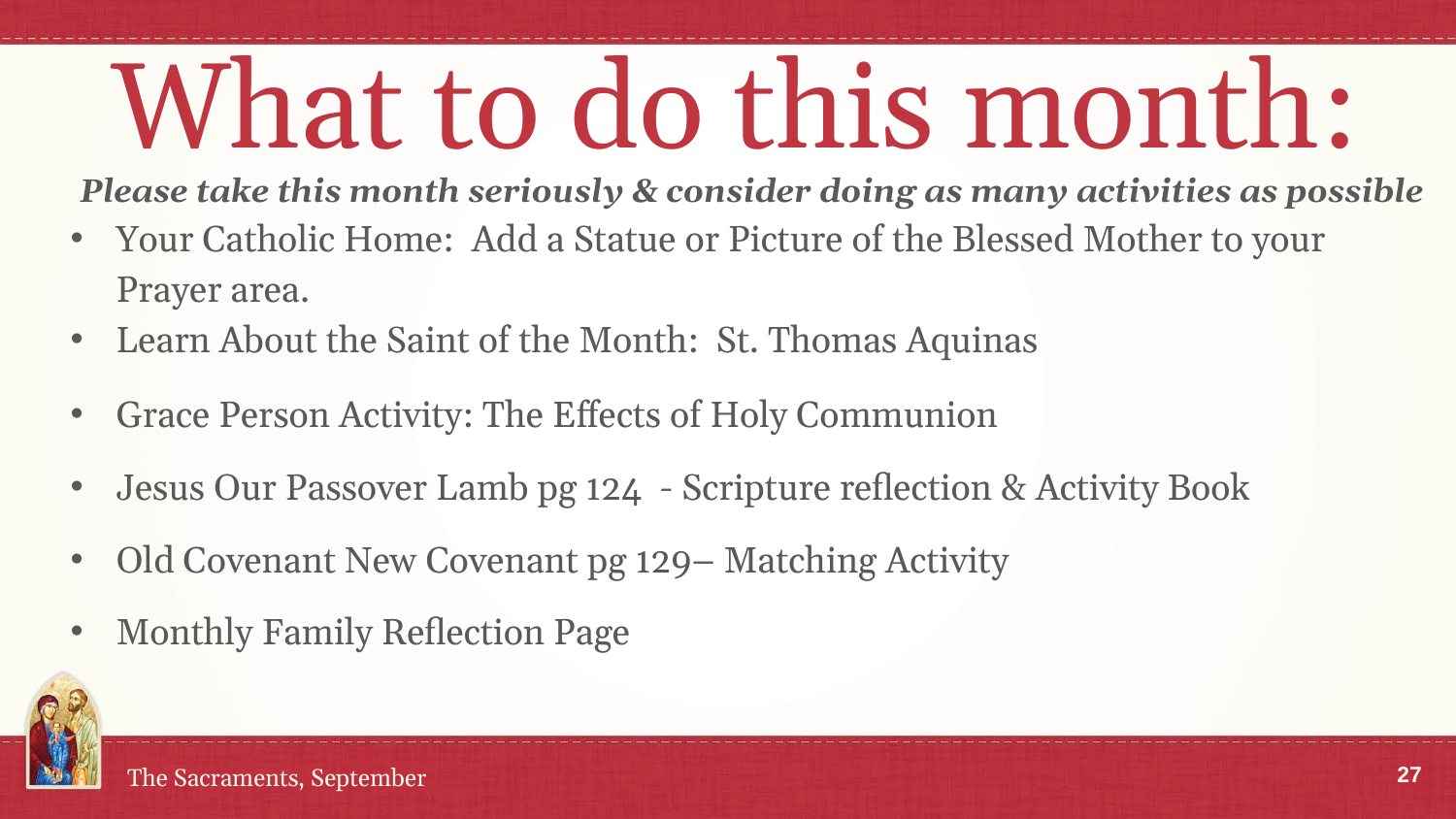

# What to do this month:
Please take this month seriously & consider doing as many activities as possible
Your Catholic Home:  Add a Statue or Picture of the Blessed Mother to your Prayer area.
Learn About the Saint of the Month:  St. Thomas Aquinas

Grace Person Activity: The Effects of Holy Communion

Jesus Our Passover Lamb pg 124  - Scripture reflection & Activity Book

Old Covenant New Covenant pg 129– Matching Activity

Monthly Family Reflection Page

27
The Sacraments, September